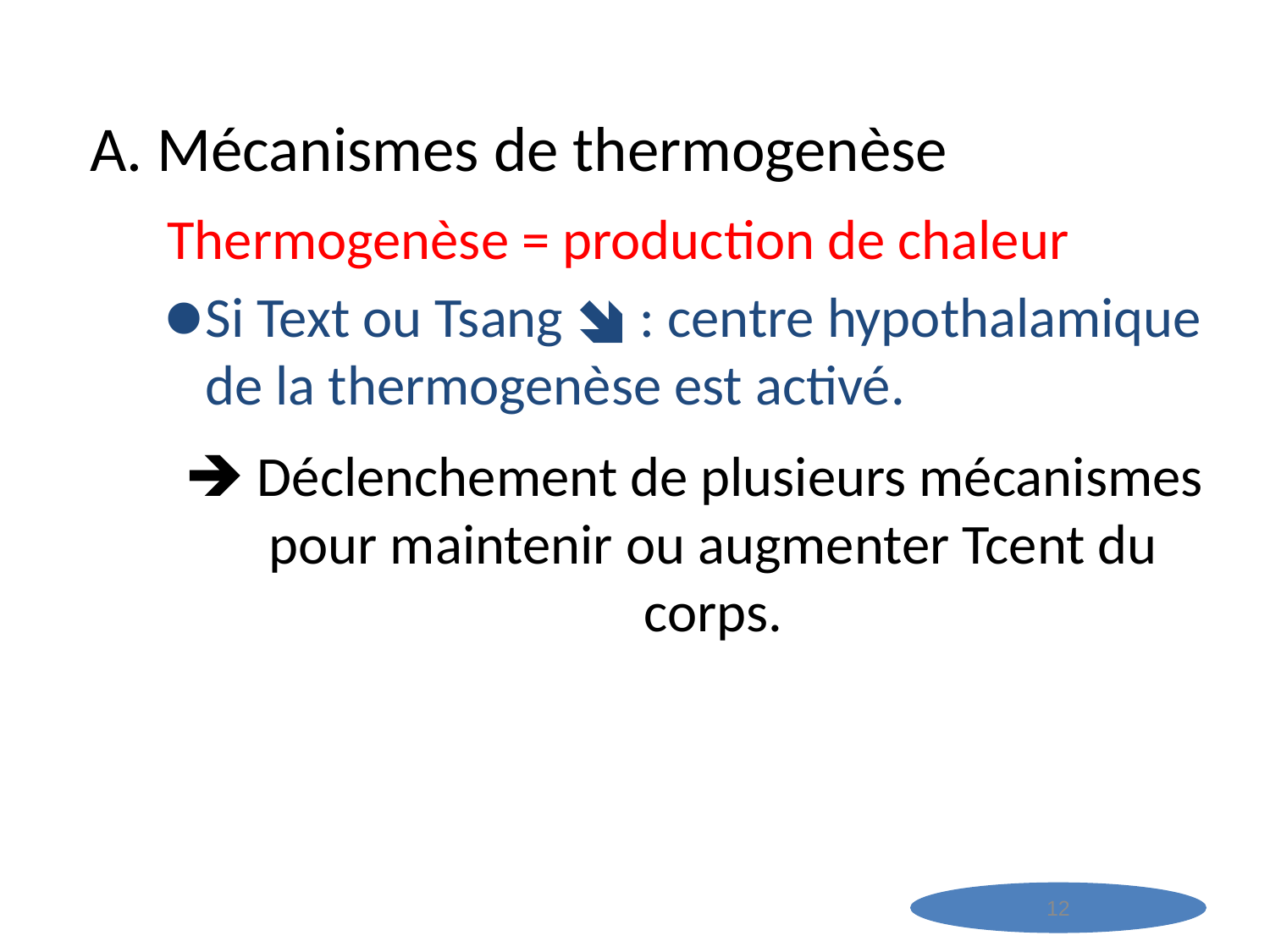

# A. Mécanismes de thermogenèse
Thermogenèse = production de chaleur
Si Text ou Tsang 🢆 : centre hypothalamique de la thermogenèse est activé.
🡺 Déclenchement de plusieurs mécanismes pour maintenir ou augmenter Tcent du corps.

12